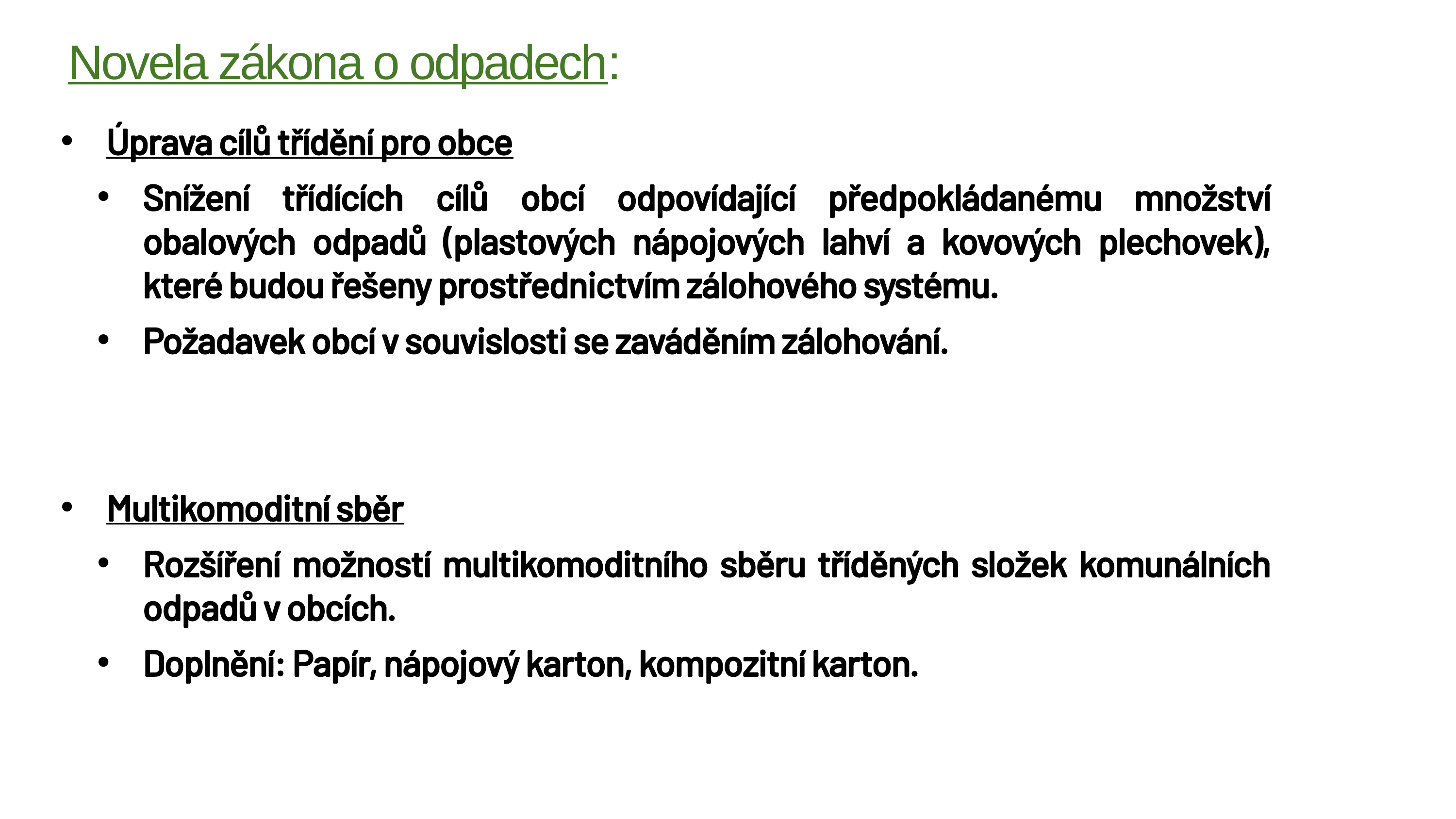

Novela zákona o odpadech:
Úprava cílů třídění pro obce
Snížení třídících cílů obcí odpovídající předpokládanému množství obalových odpadů (plastových nápojových lahví a kovových plechovek), které budou řešeny prostřednictvím zálohového systému.
Požadavek obcí v souvislosti se zaváděním zálohování.

Multikomoditní sběr
Rozšíření možností multikomoditního sběru tříděných složek komunálních odpadů v obcích.
Doplnění: Papír, nápojový karton, kompozitní karton.